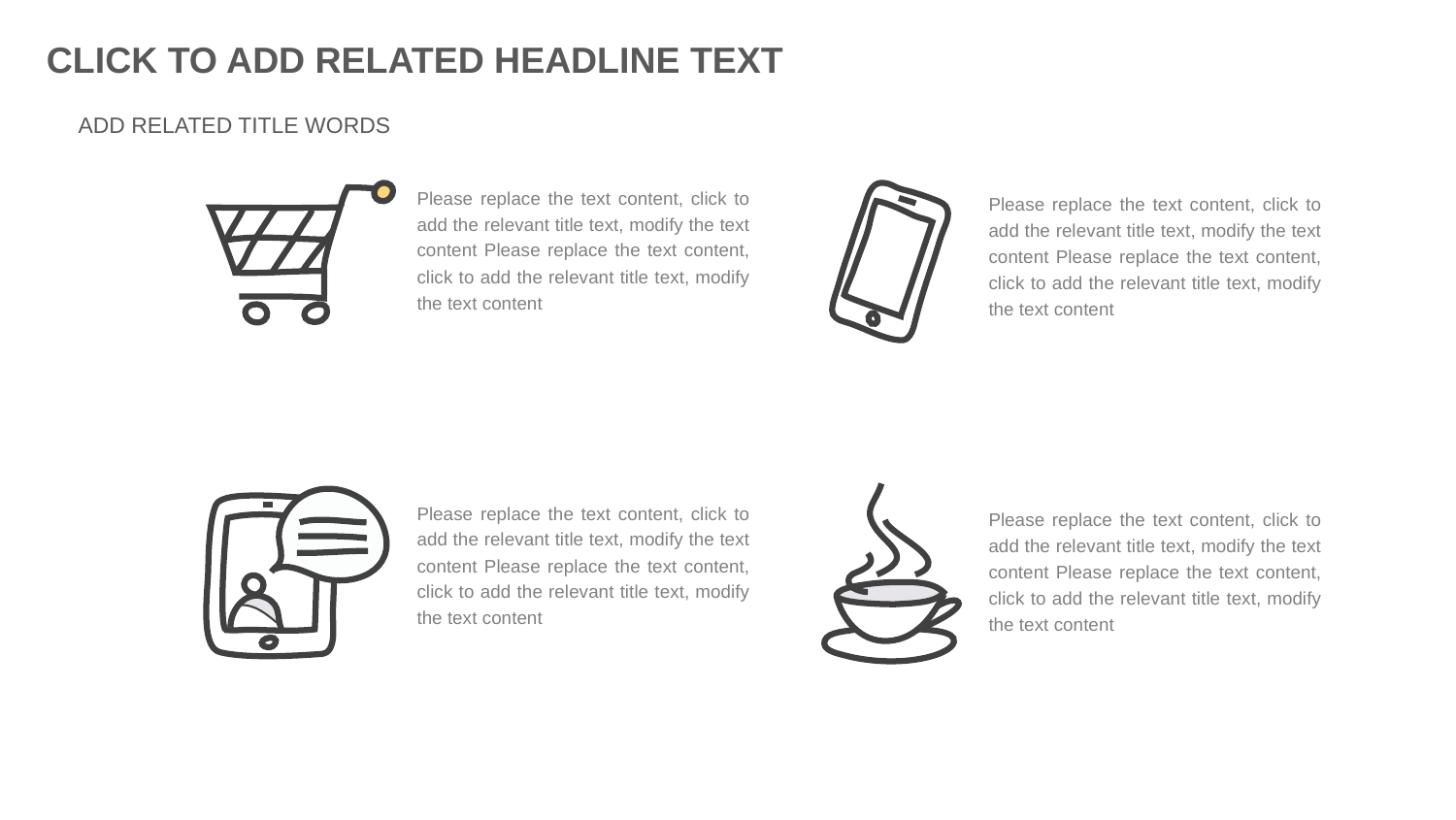

Please replace the text content, click to add the relevant title text, modify the text content Please replace the text content, click to add the relevant title text, modify the text content

Please replace the text content, click to add the relevant title text, modify the text content Please replace the text content, click to add the relevant title text, modify the text content

Please replace the text content, click to add the relevant title text, modify the text content Please replace the text content, click to add the relevant title text, modify the text content

Please replace the text content, click to add the relevant title text, modify the text content Please replace the text content, click to add the relevant title text, modify the text content